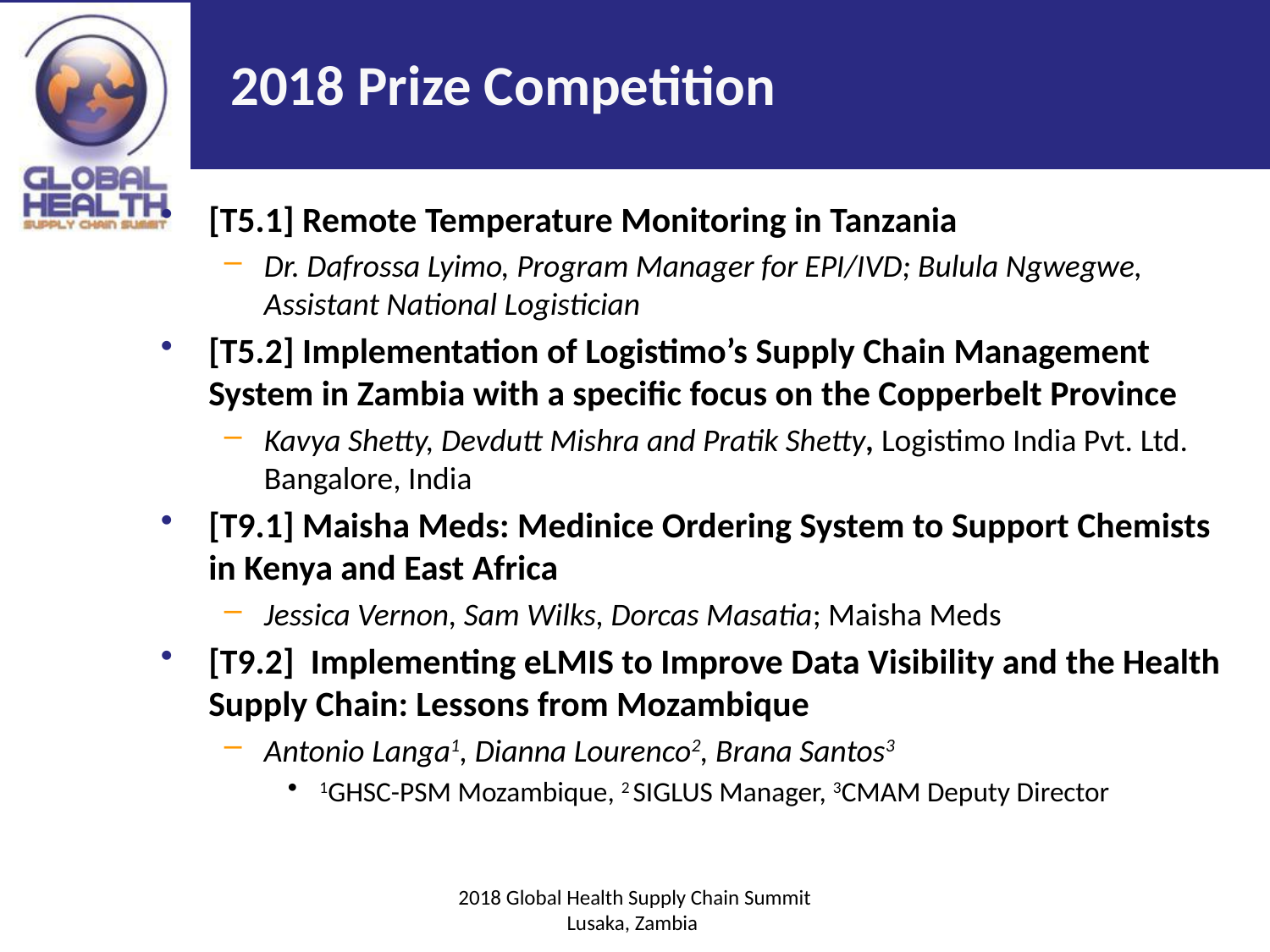

# 2018 Prize Competition
[T5.1] Remote Temperature Monitoring in Tanzania
Dr. Dafrossa Lyimo, Program Manager for EPI/IVD; Bulula Ngwegwe, Assistant National Logistician
[T5.2] Implementation of Logistimo’s Supply Chain Management System in Zambia with a specific focus on the Copperbelt Province
Kavya Shetty, Devdutt Mishra and Pratik Shetty, Logistimo India Pvt. Ltd. Bangalore, India
[T9.1] Maisha Meds: Medinice Ordering System to Support Chemists in Kenya and East Africa
Jessica Vernon, Sam Wilks, Dorcas Masatia; Maisha Meds
[T9.2]  Implementing eLMIS to Improve Data Visibility and the Health Supply Chain: Lessons from Mozambique
Antonio Langa1, Dianna Lourenco2, Brana Santos3
1GHSC-PSM Mozambique, 2 SIGLUS Manager, 3CMAM Deputy Director
2018 Global Health Supply Chain Summit
Lusaka, Zambia